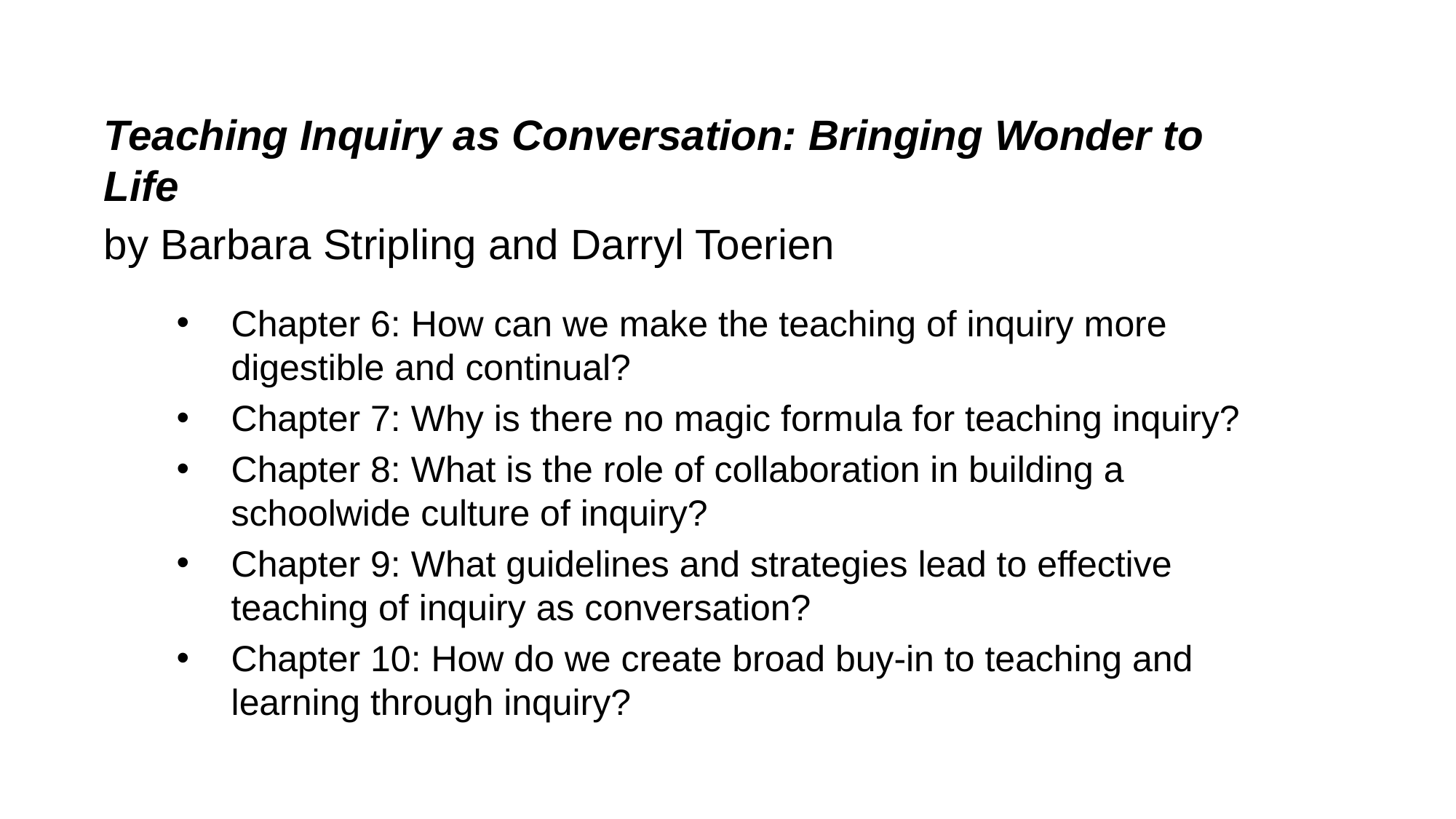

Teaching Inquiry as Conversation: Bringing Wonder to Life
by Barbara Stripling and Darryl Toerien

Chapter 6: How can we make the teaching of inquiry more digestible and continual?
Chapter 7: Why is there no magic formula for teaching inquiry?
Chapter 8: What is the role of collaboration in building a schoolwide culture of inquiry?
Chapter 9: What guidelines and strategies lead to effective teaching of inquiry as conversation?
Chapter 10: How do we create broad buy-in to teaching and learning through inquiry?